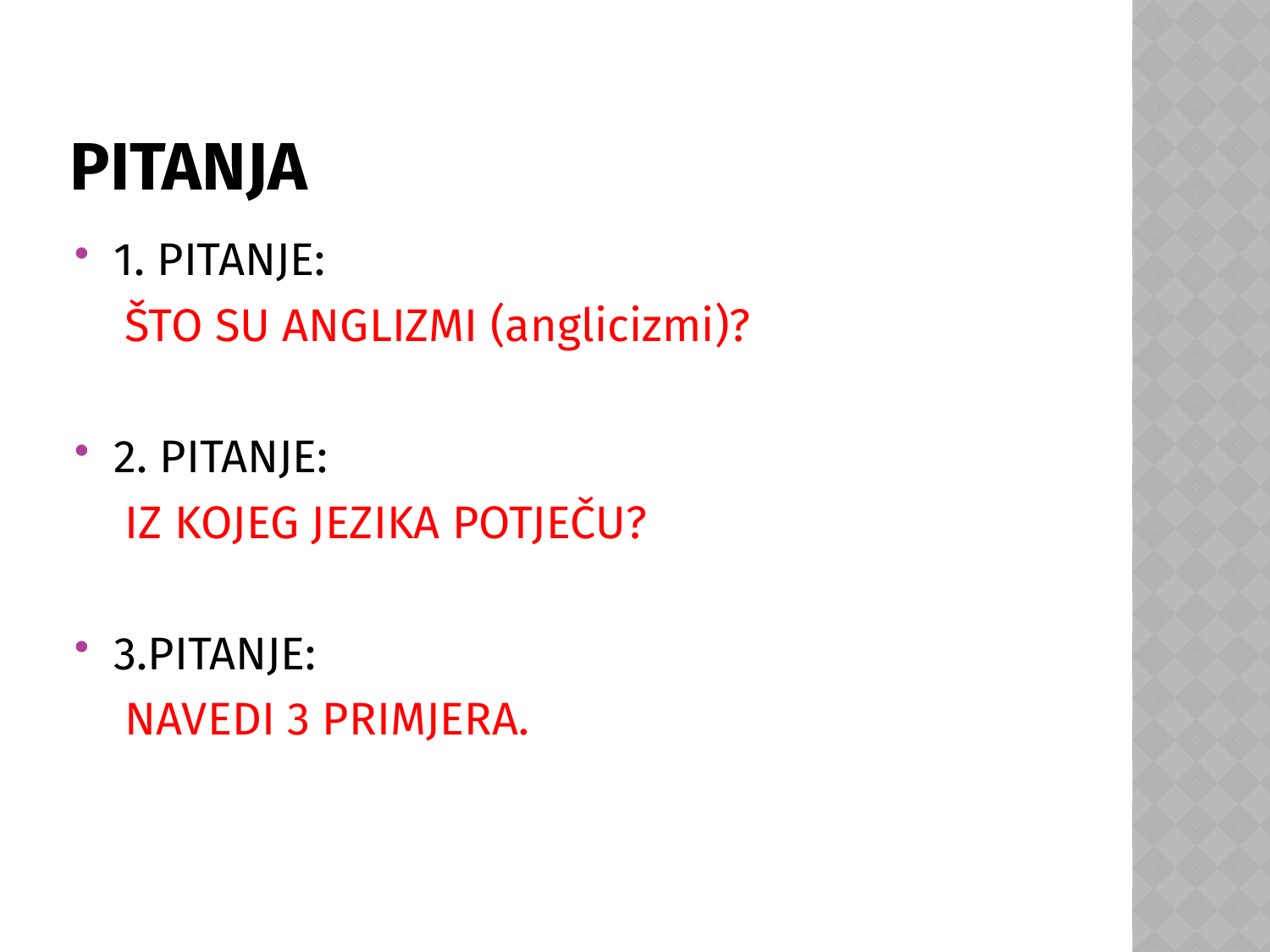

# PITANJA
1. PITANJE:
    ŠTO SU ANGLIZMI (anglicizmi)?

2. PITANJE:
    IZ KOJEG JEZIKA POTJEČU?

3.PITANJE:
    NAVEDI 3 PRIMJERA.